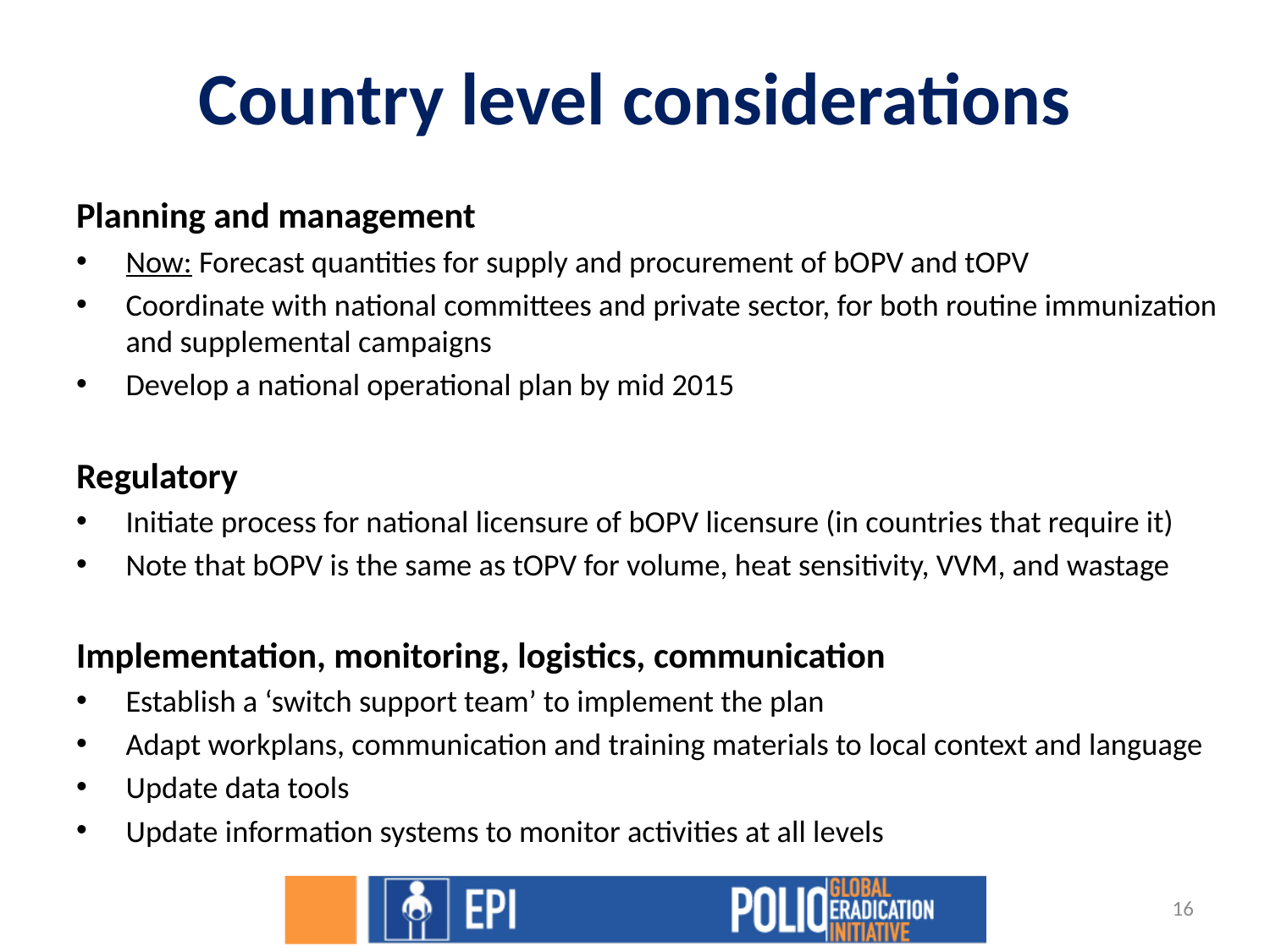

# Country level considerations
Planning and management
Now: Forecast quantities for supply and procurement of bOPV and tOPV
Coordinate with national committees and private sector, for both routine immunization and supplemental campaigns
Develop a national operational plan by mid 2015

Regulatory
Initiate process for national licensure of bOPV licensure (in countries that require it)
Note that bOPV is the same as tOPV for volume, heat sensitivity, VVM, and wastage

Implementation, monitoring, logistics, communication
Establish a ‘switch support team’ to implement the plan
Adapt workplans, communication and training materials to local context and language
Update data tools
Update information systems to monitor activities at all levels

16